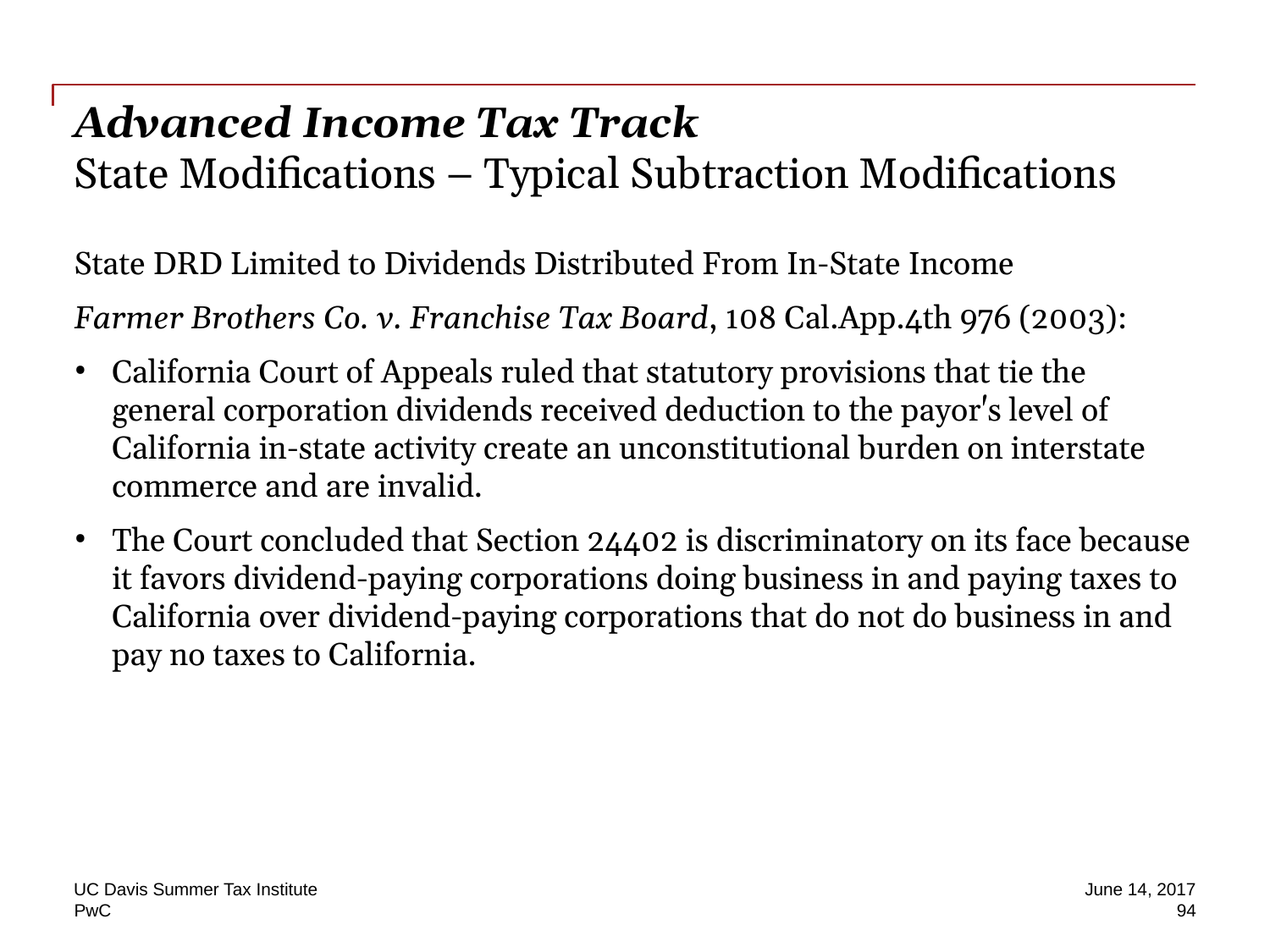

# Advanced Income Tax Track State Modifications – Typical Subtraction Modifications
State DRD Limited to Dividends Distributed From In-State Income
Farmer Brothers Co. v. Franchise Tax Board, 108 Cal.App.4th 976 (2003):
California Court of Appeals ruled that statutory provisions that tie the general corporation dividends received deduction to the payor's level of California in-state activity create an unconstitutional burden on interstate commerce and are invalid.
The Court concluded that Section 24402 is discriminatory on its face because it favors dividend-paying corporations doing business in and paying taxes to California over dividend-paying corporations that do not do business in and pay no taxes to California.
UC Davis Summer Tax Institute
June 14, 2017
 94